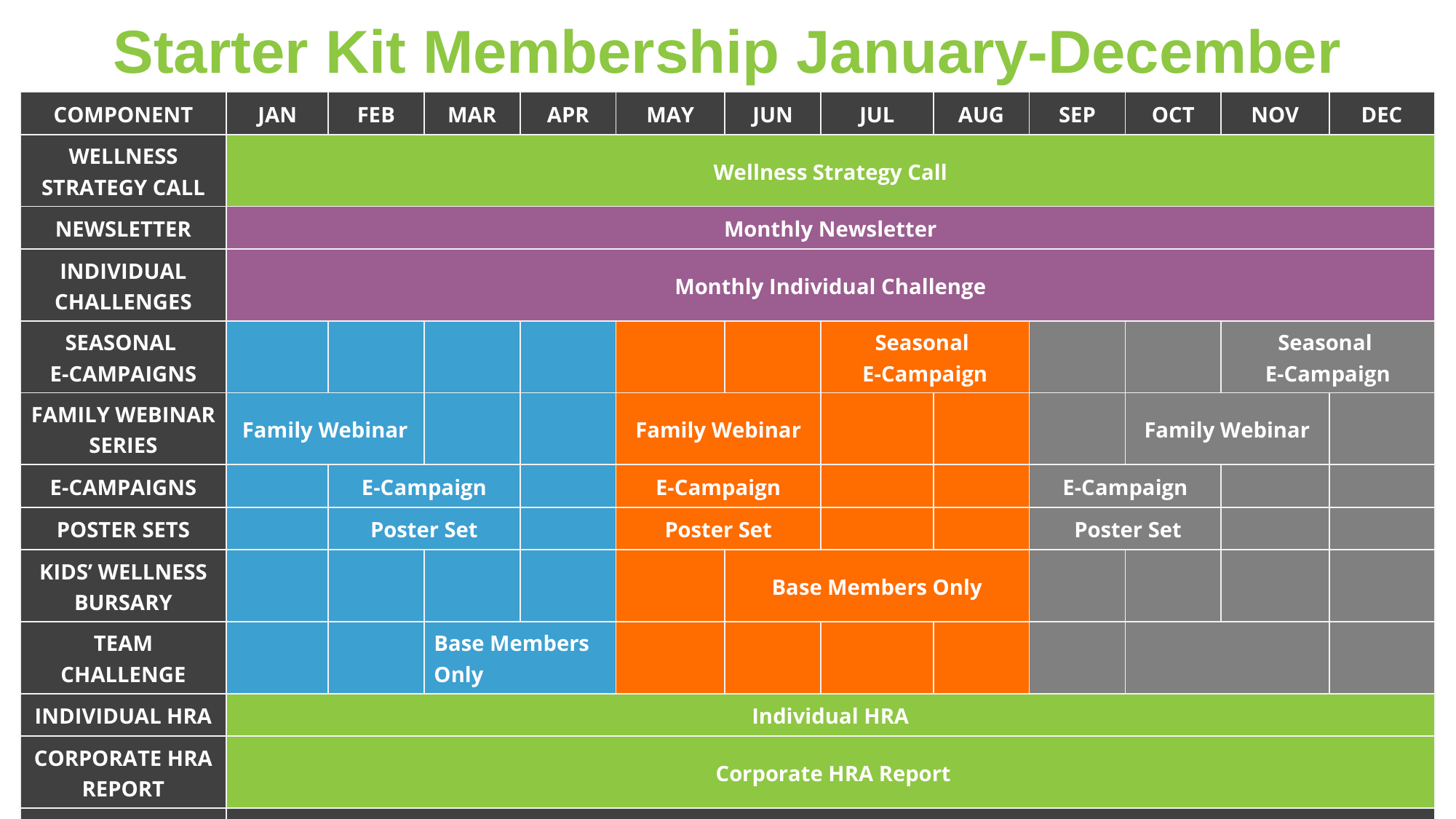

Starter Kit Membership January-December
| COMPONENT | JAN | FEB | MAR | APR | MAY | JUN | JUL | AUG | SEP | OCT | NOV | DEC |
| --- | --- | --- | --- | --- | --- | --- | --- | --- | --- | --- | --- | --- |
| WELLNESS STRATEGY CALL | Wellness Strategy Call |  |  |  |  |  |  |  |  |  |  |  |
| NEWSLETTER | Monthly Newsletter |  |  |  |  |  |  |  |  |  |  |  |
| INDIVIDUAL CHALLENGES | Monthly Individual Challenge |  |  |  |  |  |  |  |  |  |  |  |
| SEASONAL E-CAMPAIGNS |  |  |  |  |  |  | Seasonal E-Campaign |  |  |  | Seasonal E-Campaign |  |
| FAMILY WEBINAR SERIES | Family Webinar |  |  |  | Family Webinar |  |  |  |  | Family Webinar |  |  |
| E-CAMPAIGNS |  | E-Campaign |  |  | E-Campaign |  |  |  | E-Campaign |  |  |  |
| POSTER SETS |  | Poster Set |  |  | Poster Set |  |  |  | Poster Set |  |  |  |
| KIDS’ WELLNESS BURSARY |  |  |  |  |  | Base Members Only |  |  |  |  |  |  |
| TEAM CHALLENGE |  |  | Base Members Only |  |  |  |  |  |  |  |  |  |
| INDIVIDUAL HRA | Individual HRA |  |  |  |  |  |  |  |  |  |  |  |
| CORPORATE HRA REPORT | Corporate HRA Report |  |  |  |  |  |  |  |  |  |  |  |
| CWM CREDITS | Base Members Only |  |  |  |  |  |  |  |  |  |  |  |